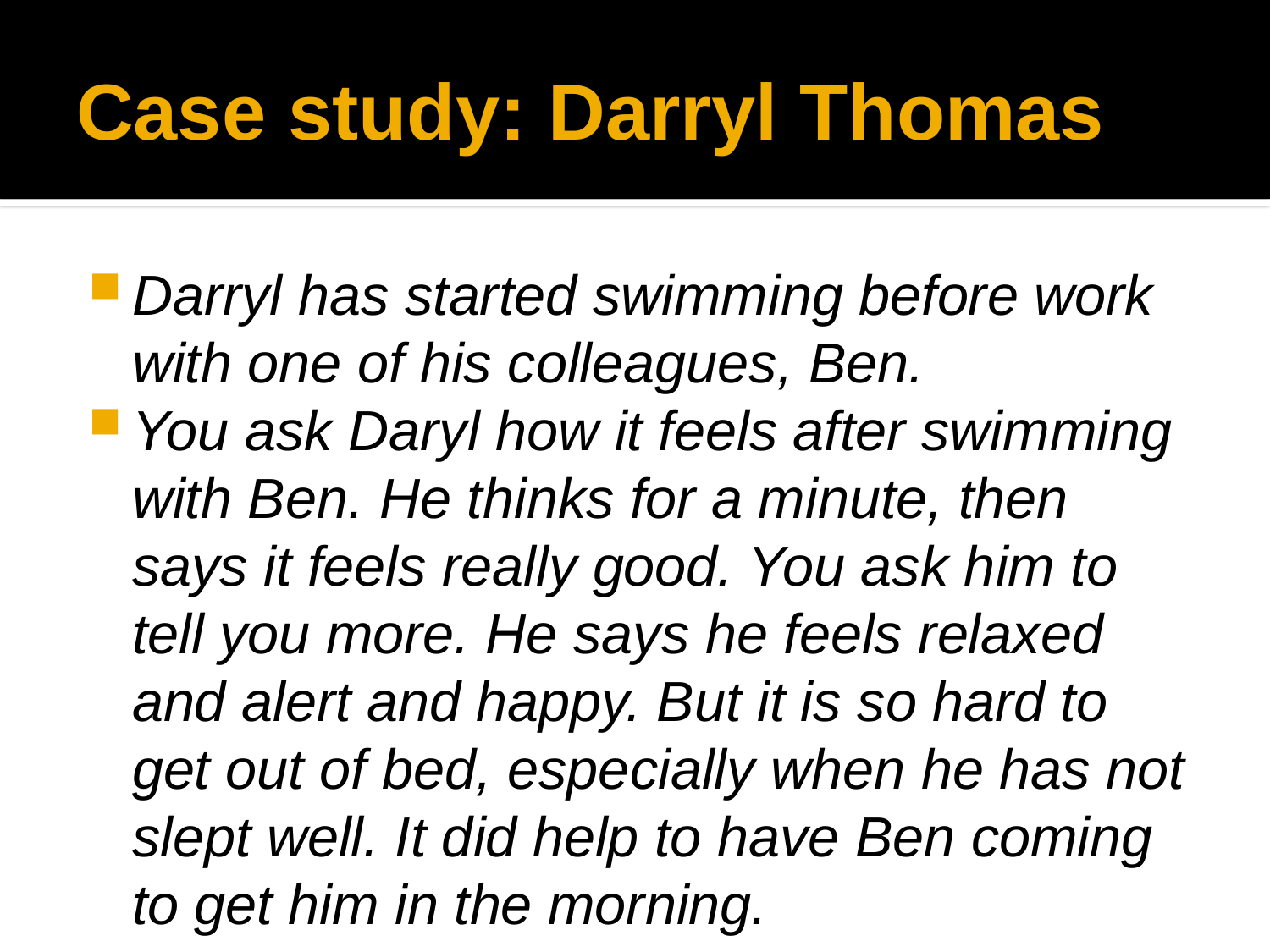

# Case study: Darryl Thomas
Darryl has started swimming before work with one of his colleagues, Ben.
You ask Daryl how it feels after swimming with Ben. He thinks for a minute, then says it feels really good. You ask him to tell you more. He says he feels relaxed and alert and happy. But it is so hard to get out of bed, especially when he has not slept well. It did help to have Ben coming to get him in the morning.